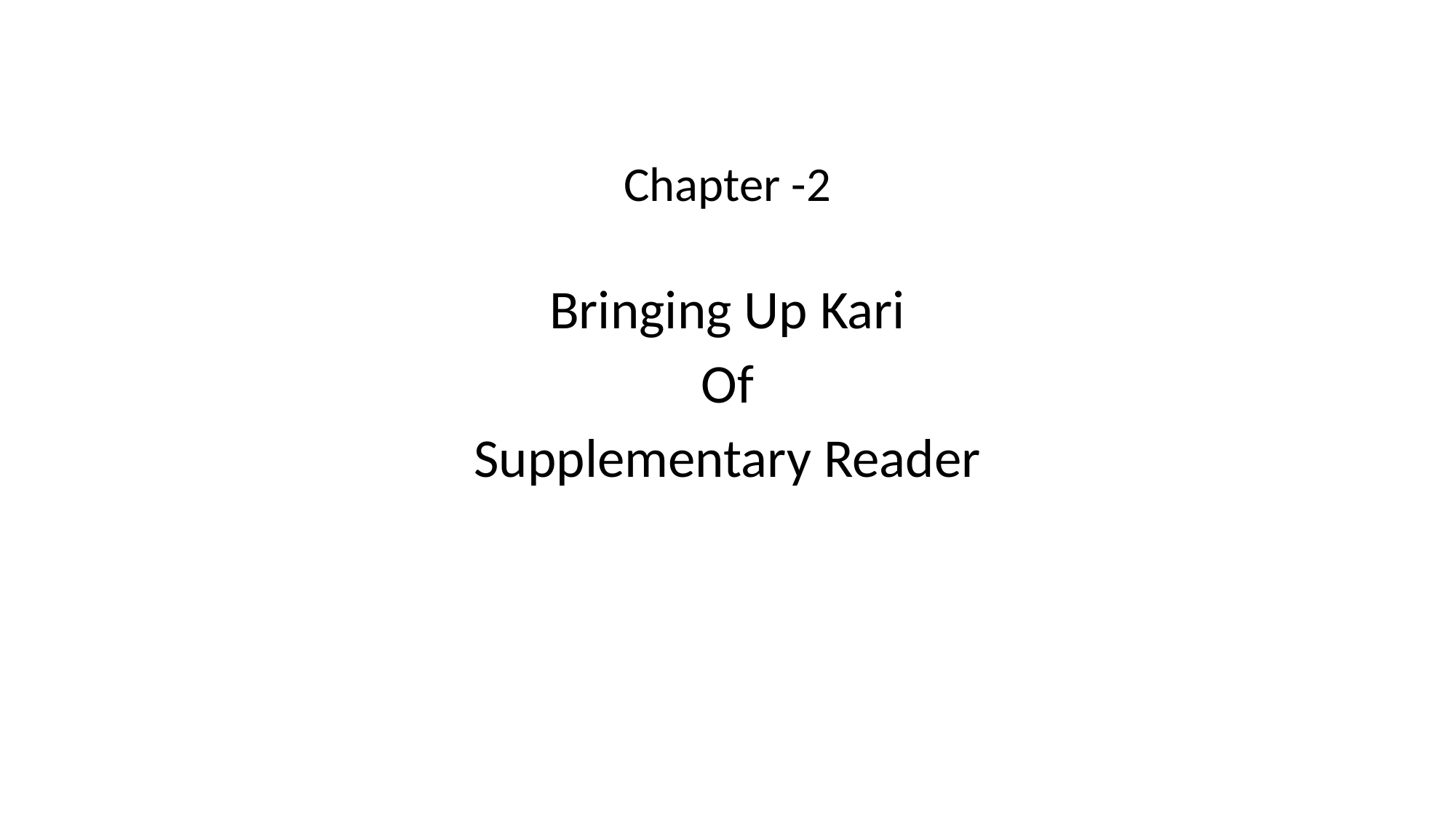

# Chapter -2
Bringing Up Kari
Of
Supplementary Reader